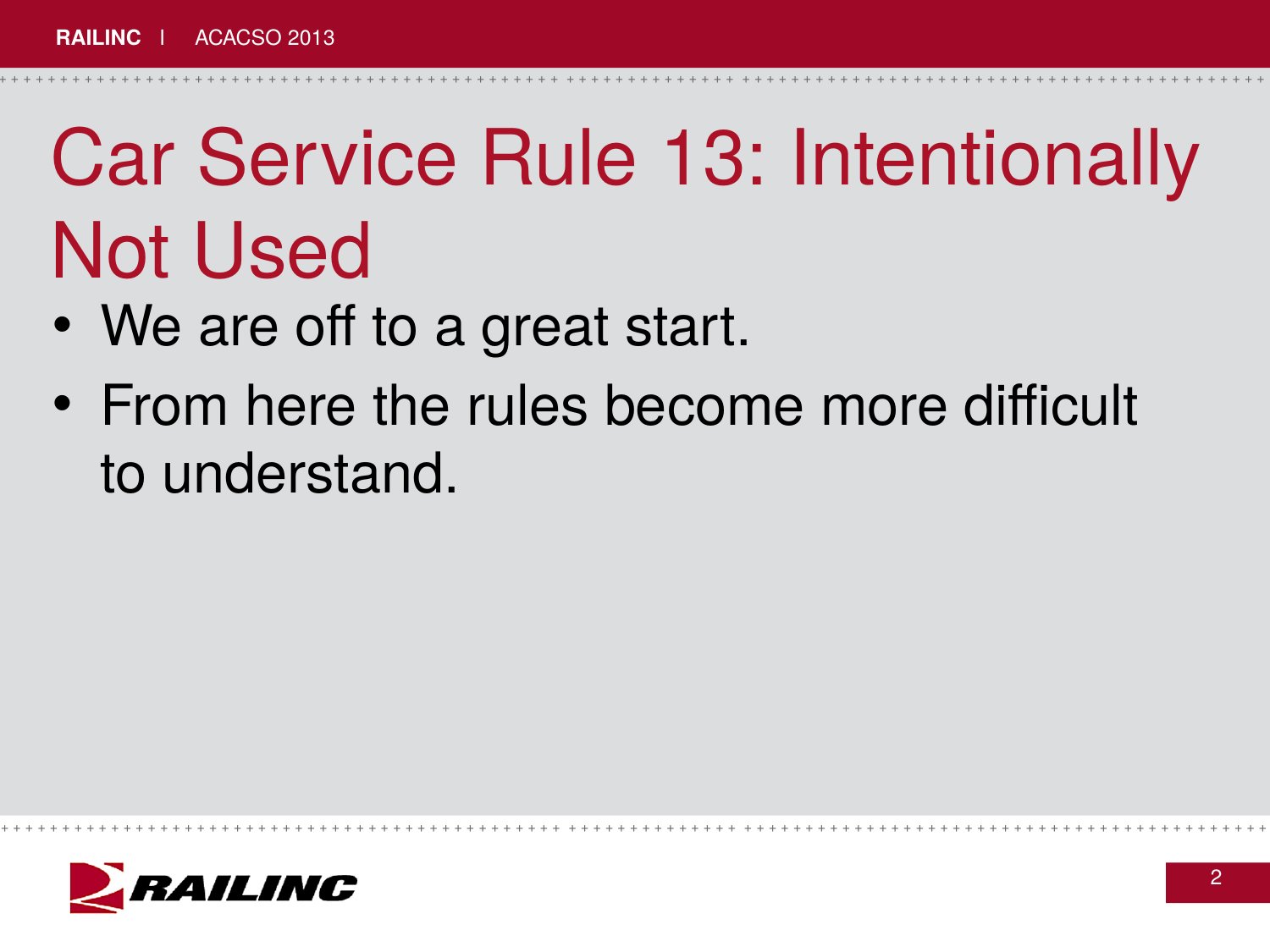

# Car Service Rule 13: Intentionally Not Used
We are off to a great start.
From here the rules become more difficult to understand.
2